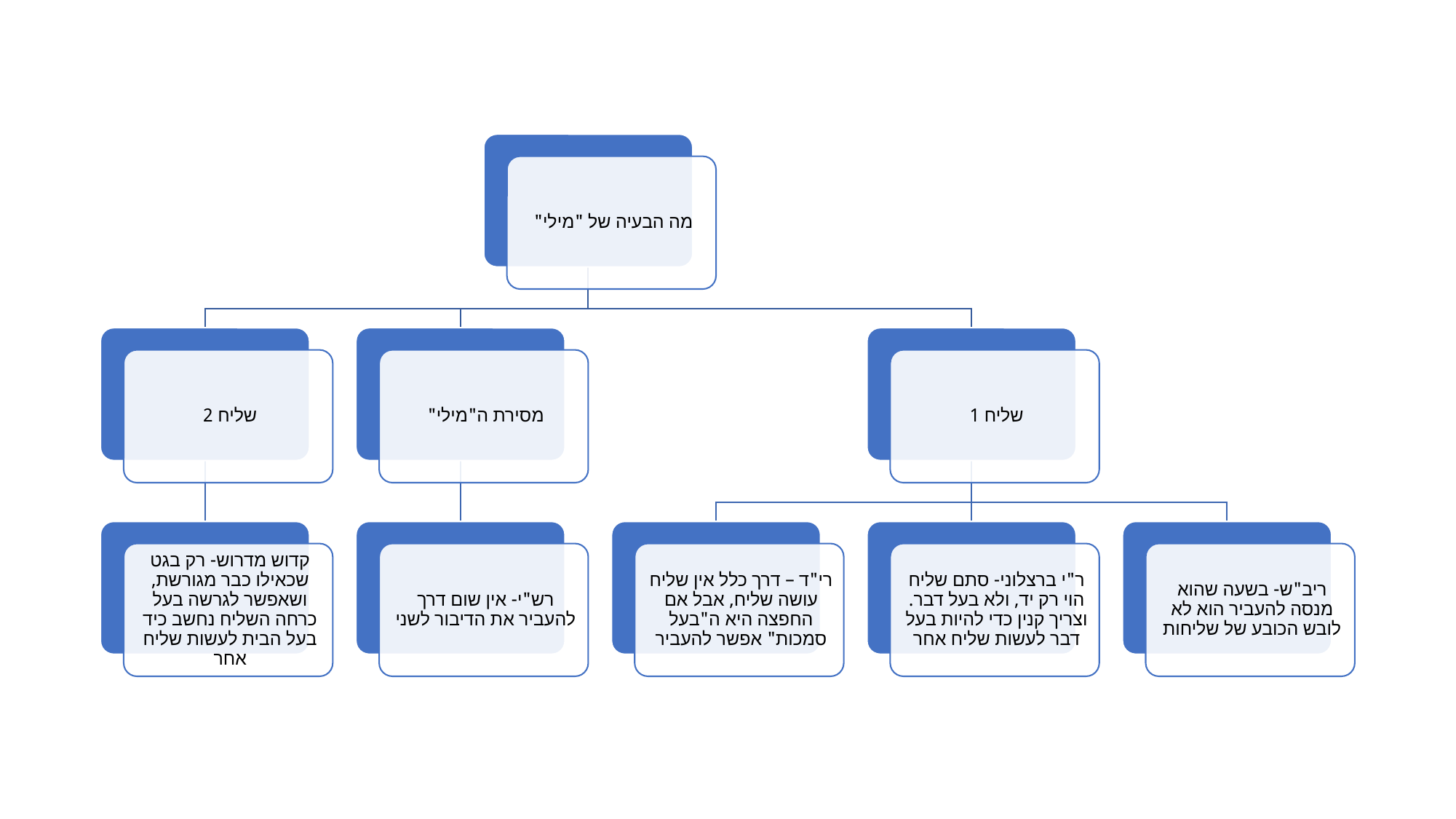

מה הבעיה של "מילי"
שליח 1
ריב"ש- בשעה שהוא מנסה להעביר הוא לא לובש הכובע של שליחות
ר"י ברצלוני- סתם שליח הוי רק יד, ולא בעל דבר. וצריך קנין כדי להיות בעל דבר לעשות שליח אחר
רי"ד – דרך כלל אין שליח עושה שליח, אבל אם החפצה היא ה"בעל סמכות" אפשר להעביר
מסירת ה"מילי"
רש"י- אין שום דרך להעביר את הדיבור לשני
שליח 2
קדוש מדרוש- רק בגט שכאילו כבר מגורשת, ושאפשר לגרשה בעל כרחה השליח נחשב כיד בעל הבית לעשות שליח אחר